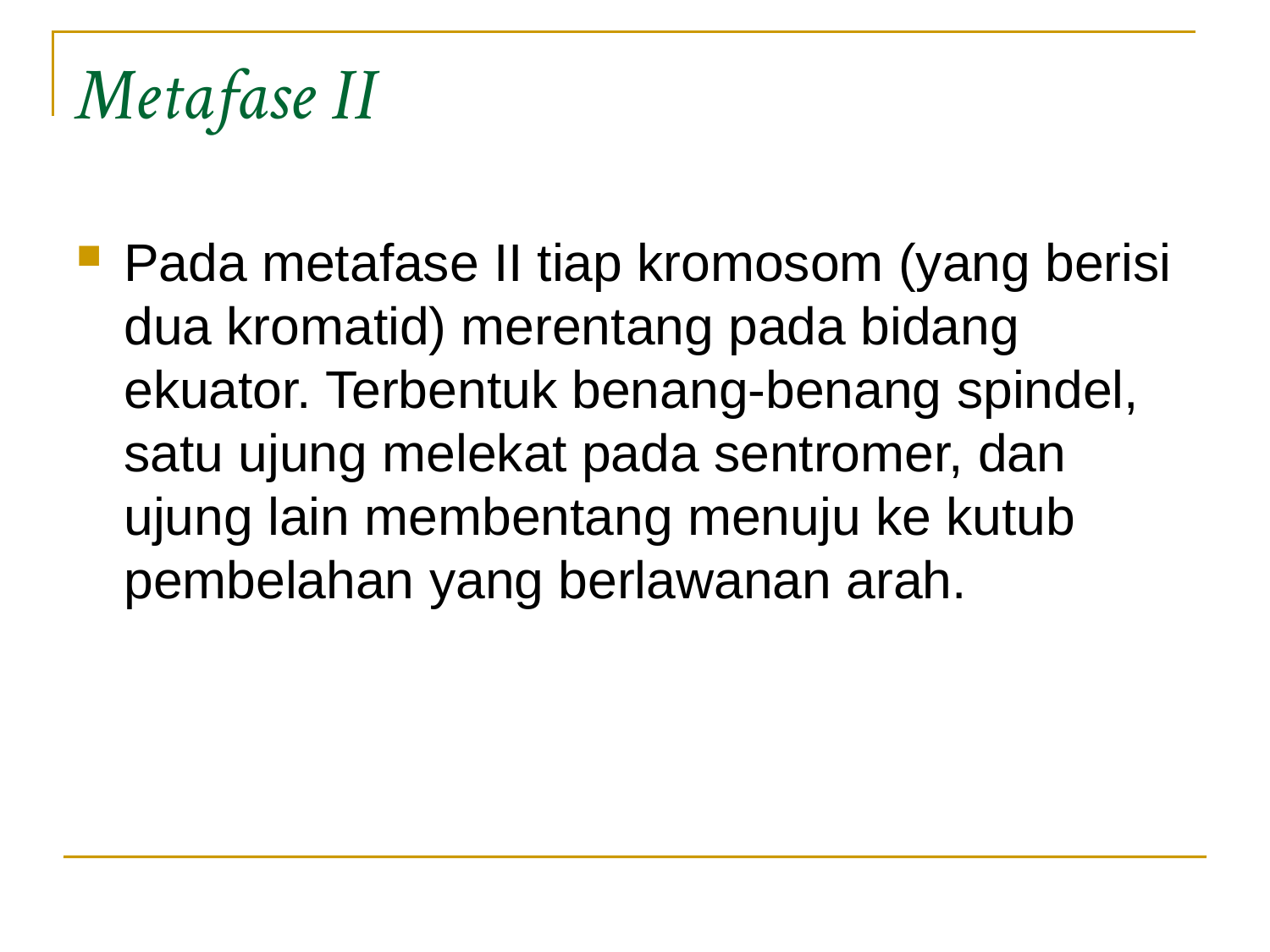

# Metafase II
Pada metafase II tiap kromosom (yang berisi dua kromatid) merentang pada bidang ekuator. Terbentuk benang-benang spindel, satu ujung melekat pada sentromer, dan ujung lain membentang menuju ke kutub pembelahan yang berlawanan arah.